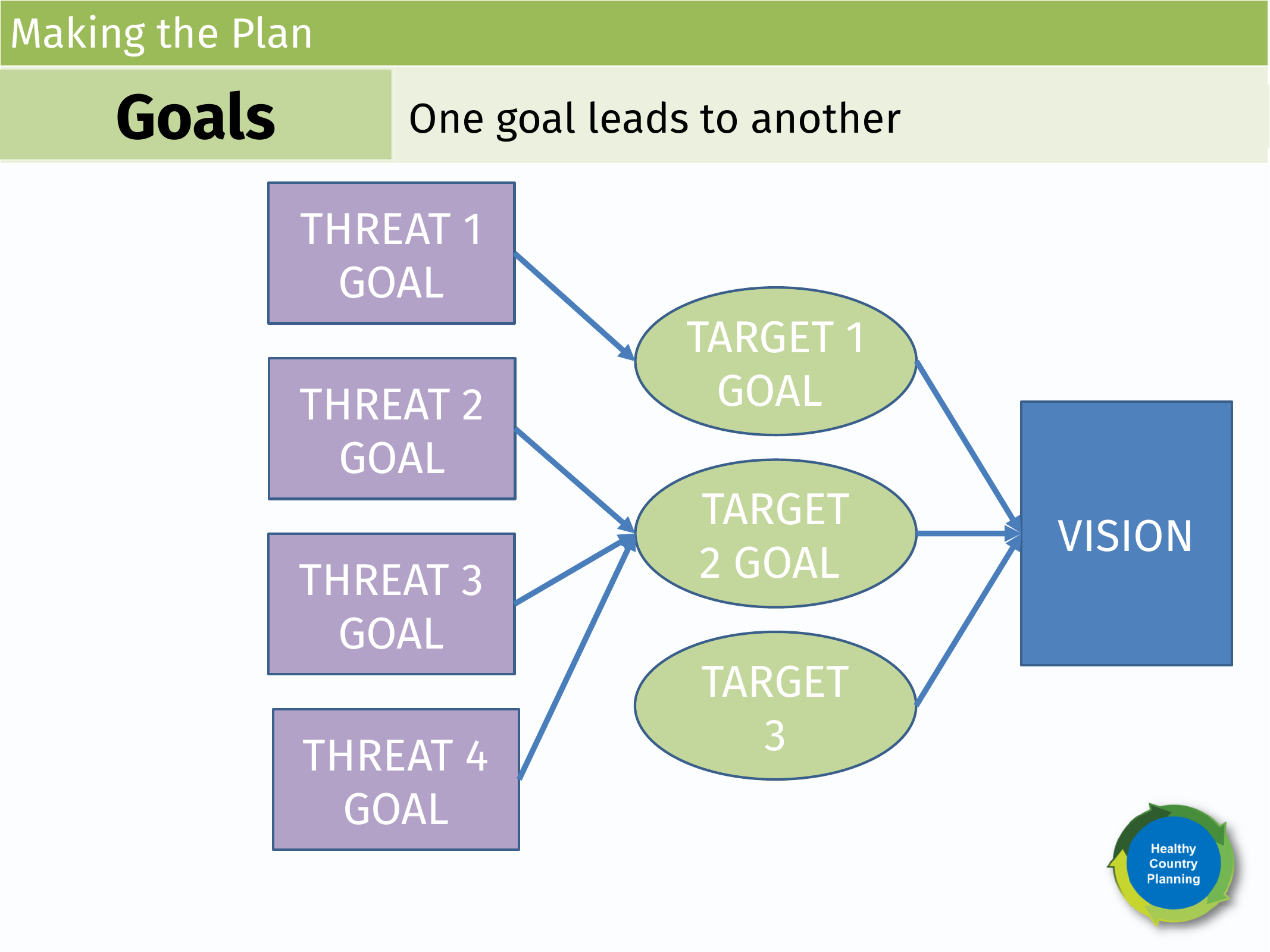

Making the Plan
Goals
One goal leads to another
THREAT 1 GOAL
TARGET 1 GOAL
THREAT 2 GOAL
VISION
TARGET 2 GOAL
THREAT 3 GOAL
TARGET 3
THREAT 4 GOAL